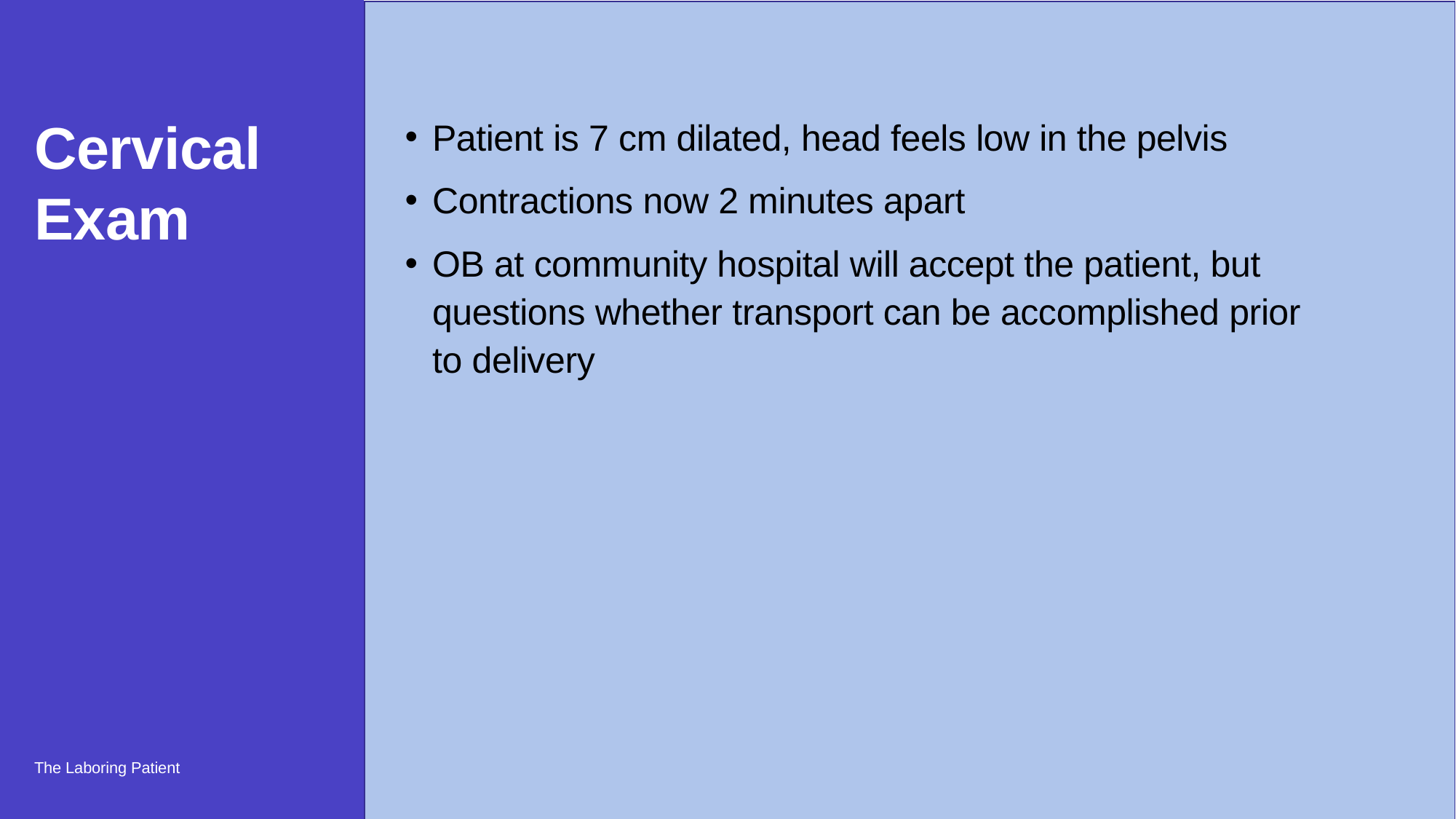

# Cervical Exam
Patient is 7 cm dilated, head feels low in the pelvis
Contractions now 2 minutes apart
OB at community hospital will accept the patient, but questions whether transport can be accomplished prior to delivery

The Laboring Patient